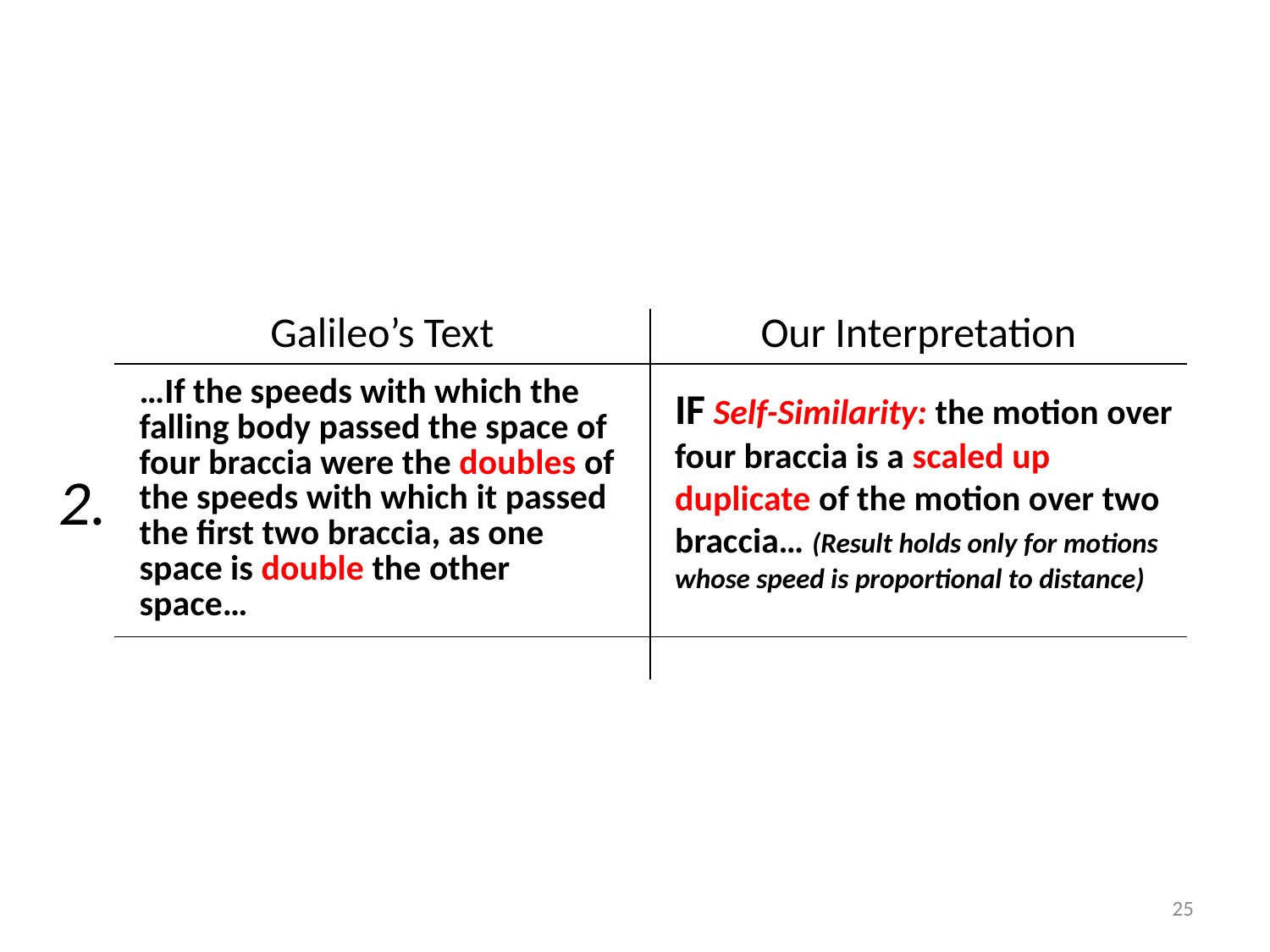

| Galileo’s Text | Our Interpretation |
| --- | --- |
| …If the speeds with which the falling body passed the space of four braccia were the doubles of the speeds with which it passed the first two braccia, as one space is double the other space… |  |
|  |  |
IF Self-Similarity: the motion over four braccia is a scaled up duplicate of the motion over two braccia… (Result holds only for motions whose speed is proportional to distance)
2.
25